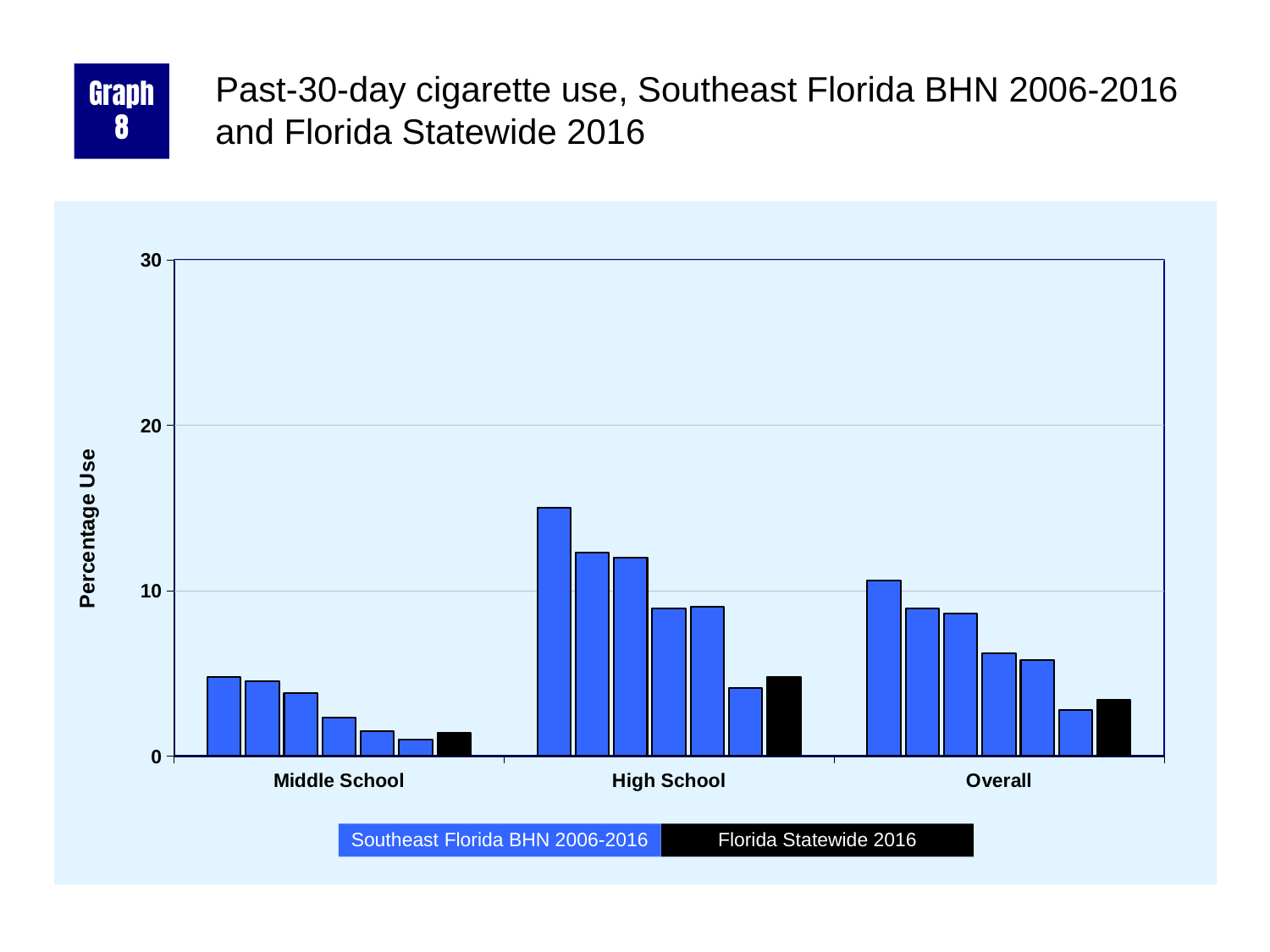

Graph 8
Past-30-day cigarette use, Southeast Florida BHN 2006-2016 and Florida Statewide 2016

### Chart

| Category | County 2006 | County 2008 | County 2010 | County 2012 | County 2014 | County 2016 | Florida 2016 |
|---|---|---|---|---|---|---|---|
| Middle School | 4.8 | 4.5 | 3.8 | 2.3 | 1.5 | 1.0 | 1.4 |
| High School | 15.0 | 12.3 | 12.0 | 8.9 | 9.0 | 4.1 | 4.8 |
| Overall | 10.6 | 8.9 | 8.6 | 6.2 | 5.8 | 2.8 | 3.4 |
Florida Statewide 2016
Southeast Florida BHN 2006-2016